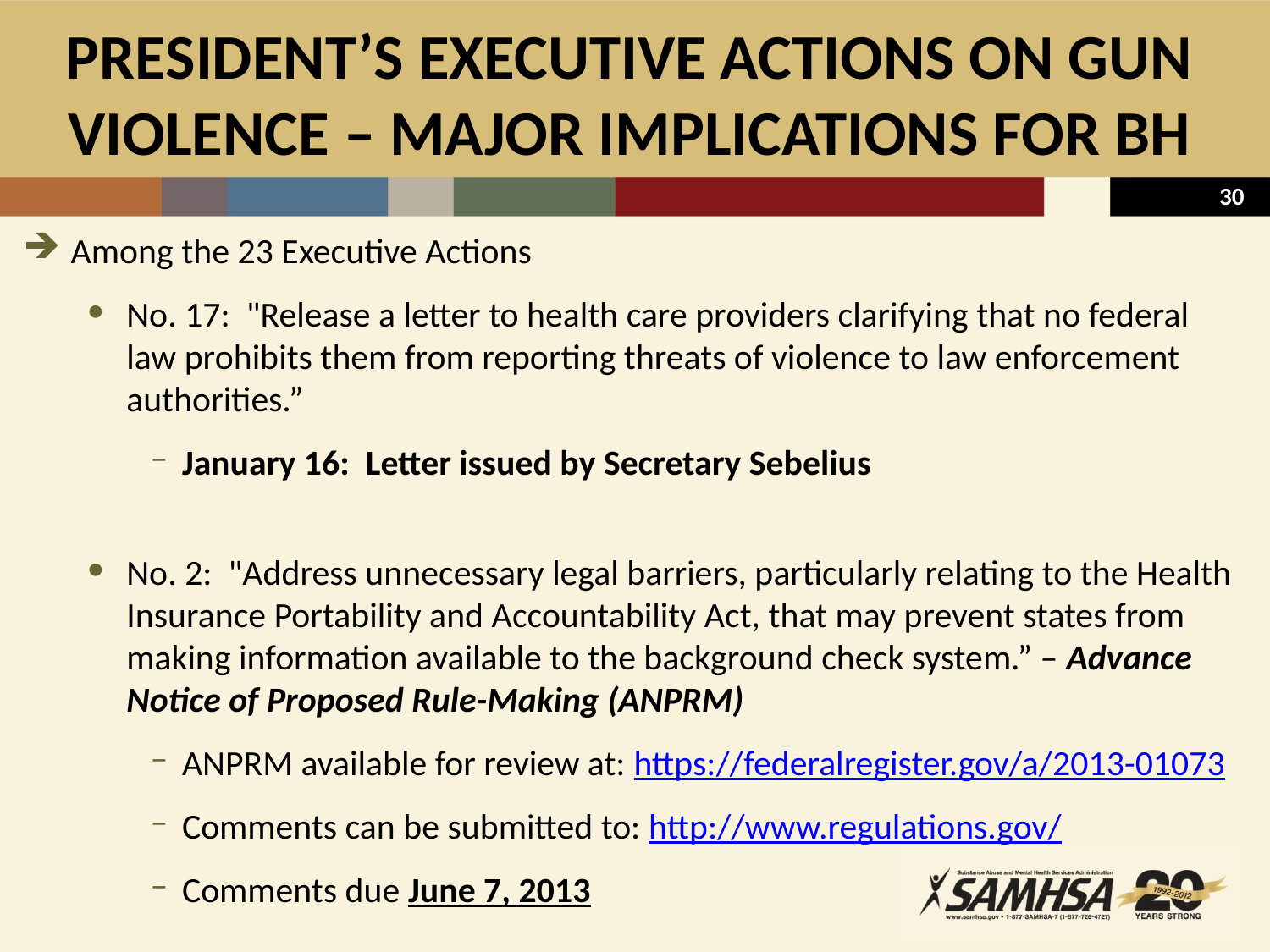

# PRESIDENT’S EXECUTIVE ACTIONS ON GUN VIOLENCE – MAJOR IMPLICATIONS FOR BH
Among the 23 Executive Actions
No. 17:  "Release a letter to health care providers clarifying that no federal law prohibits them from reporting threats of violence to law enforcement authorities.”
January 16:  Letter issued by Secretary Sebelius

No. 2:  "Address unnecessary legal barriers, particularly relating to the Health Insurance Portability and Accountability Act, that may prevent states from making information available to the background check system.” – Advance Notice of Proposed Rule-Making (ANPRM)
ANPRM available for review at: https://federalregister.gov/a/2013-01073
Comments can be submitted to: http://www.regulations.gov/
Comments due June 7, 2013